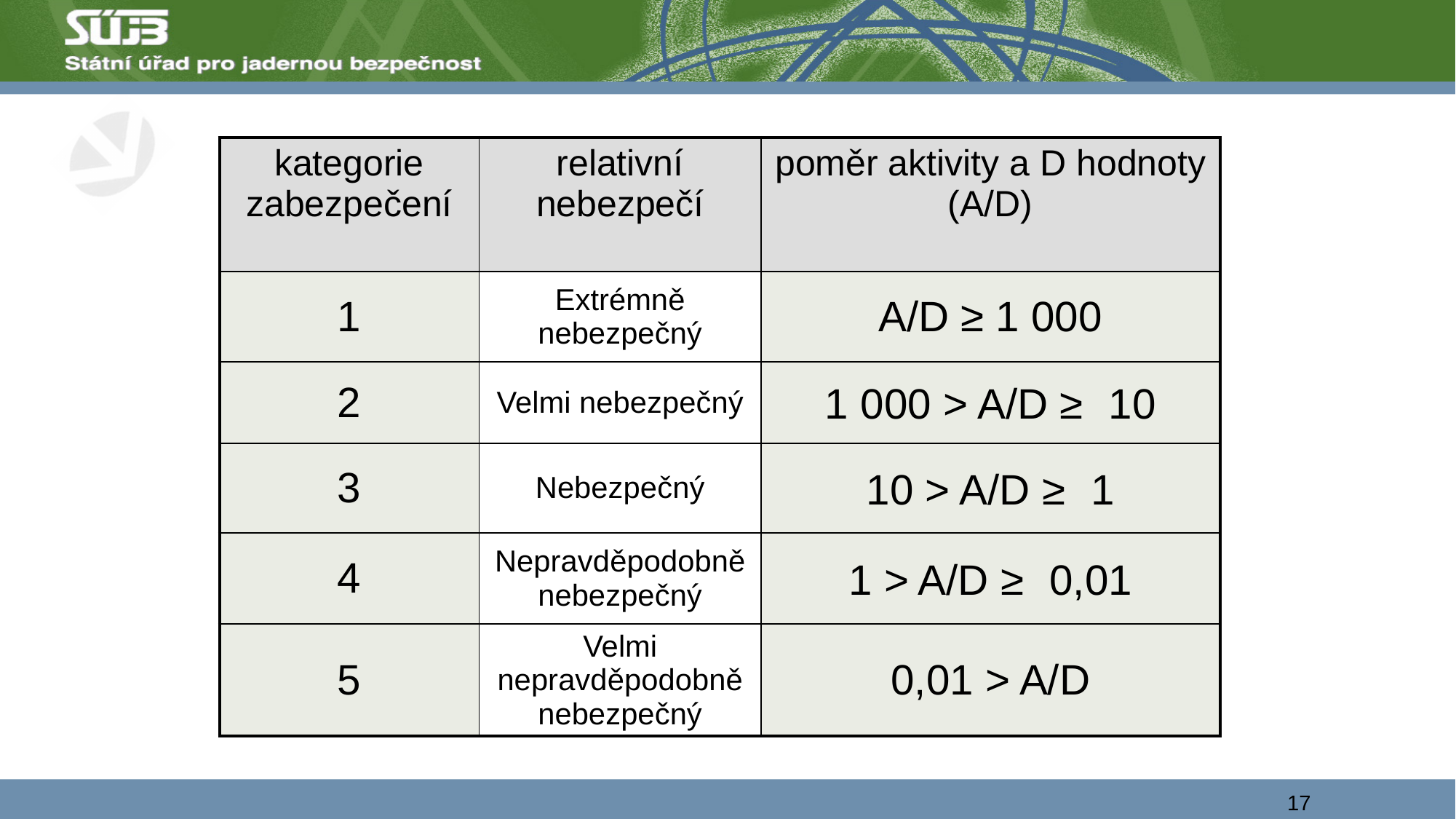

| kategorie zabezpečení | relativní nebezpečí | poměr aktivity a D hodnoty (A/D) |
| --- | --- | --- |
| 1 | Extrémně nebezpečný | A/D ≥ 1 000 |
| 2 | Velmi nebezpečný | 1 000 > A/D ≥ 10 |
| 3 | Nebezpečný | 10 > A/D ≥ 1 |
| 4 | Nepravděpodobně nebezpečný | 1 > A/D ≥ 0,01 |
| 5 | Velmi nepravděpodobně nebezpečný | 0,01 > A/D |

17